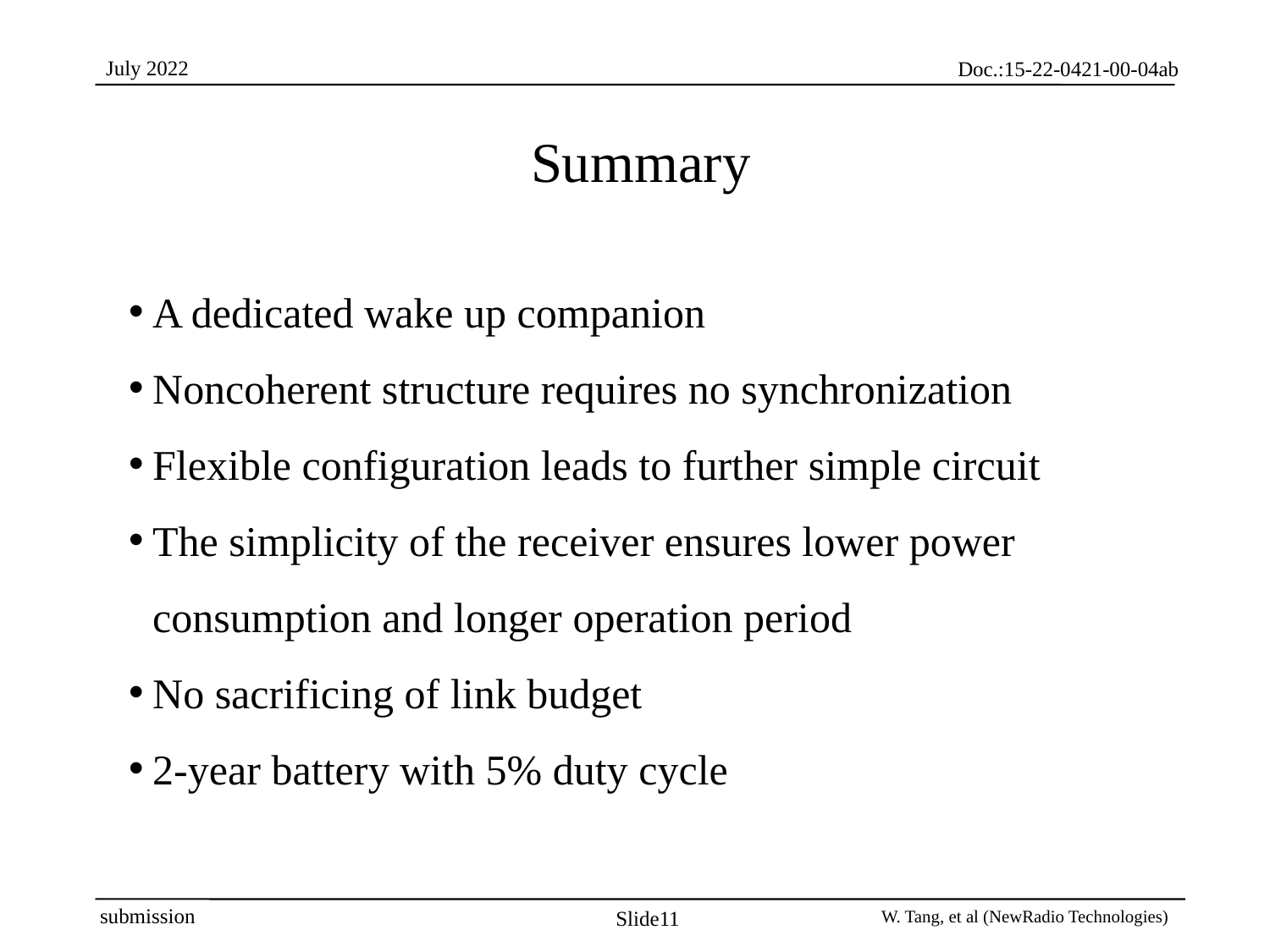

July 2022
Summary
A dedicated wake up companion
Noncoherent structure requires no synchronization
Flexible configuration leads to further simple circuit
The simplicity of the receiver ensures lower power consumption and longer operation period
No sacrificing of link budget
2-year battery with 5% duty cycle
submission
Slide11